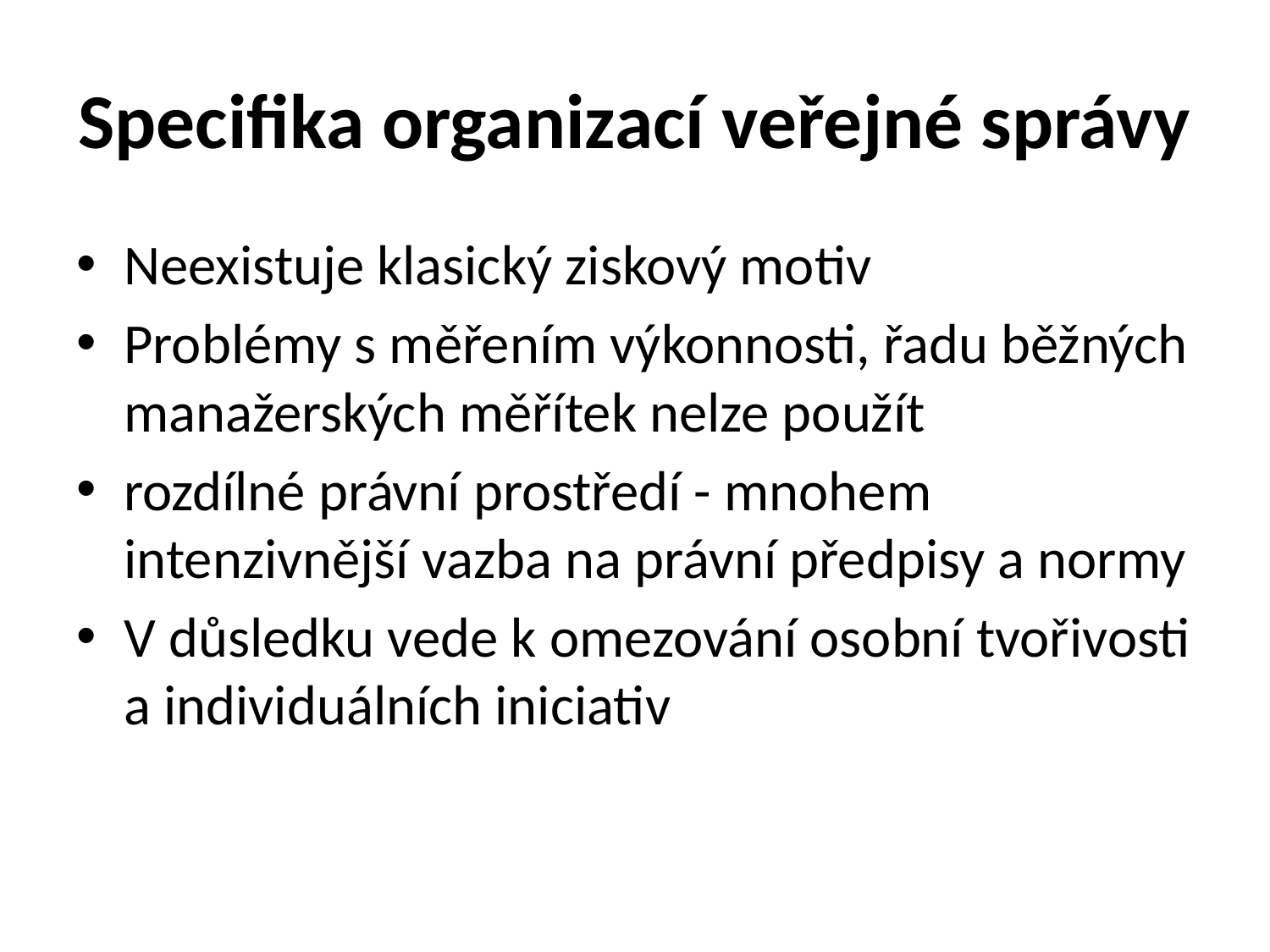

# Specifika organizací veřejné správy
Neexistuje klasický ziskový motiv
Problémy s měřením výkonnosti, řadu běžných manažerských měřítek nelze použít
rozdílné právní prostředí - mnohem intenzivnější vazba na právní předpisy a normy
V důsledku vede k omezování osobní tvořivosti a individuálních iniciativ